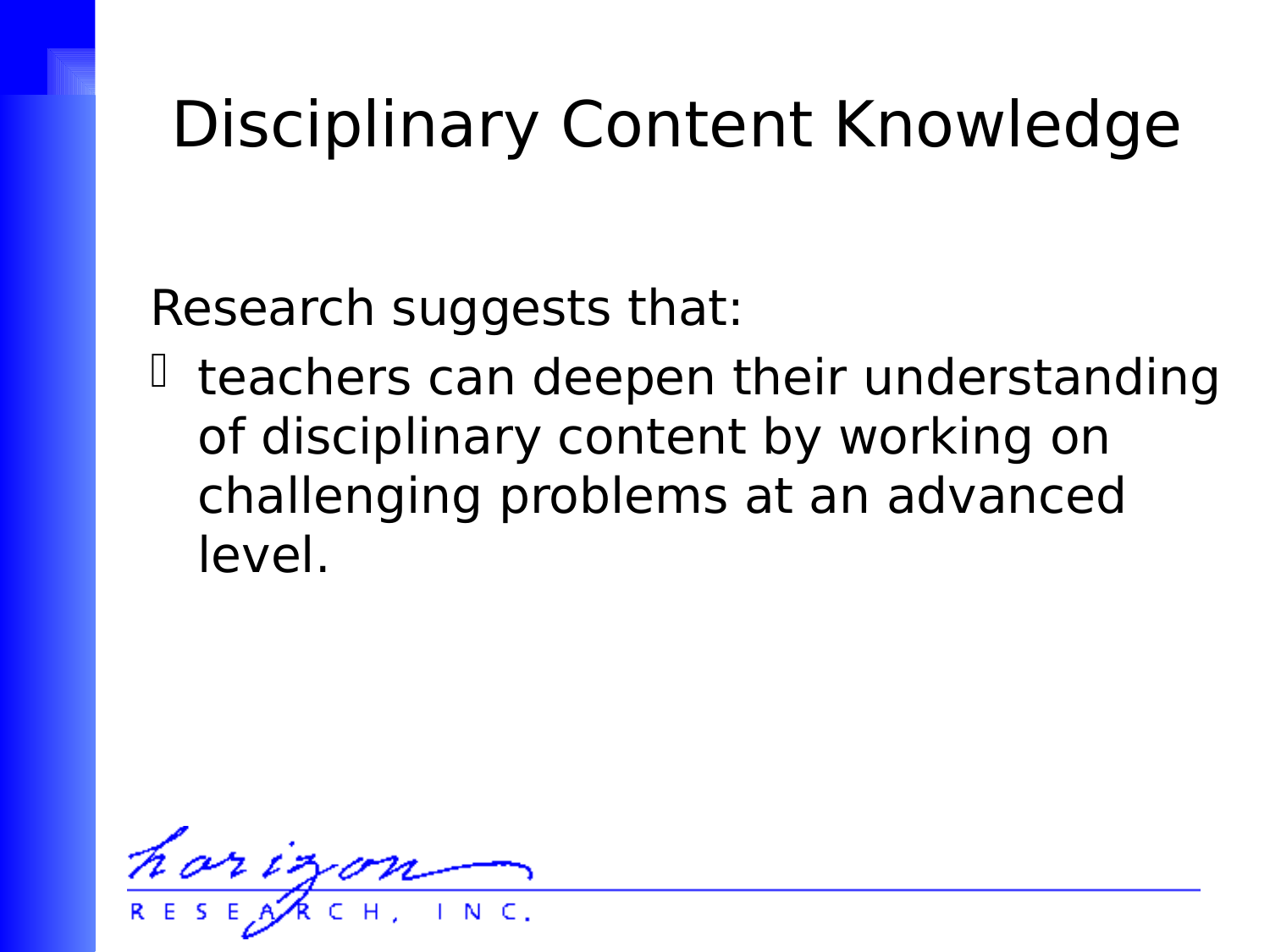

# Disciplinary Content Knowledge

Research suggests that:
teachers can deepen their understanding of disciplinary content by working on challenging problems at an advanced level.